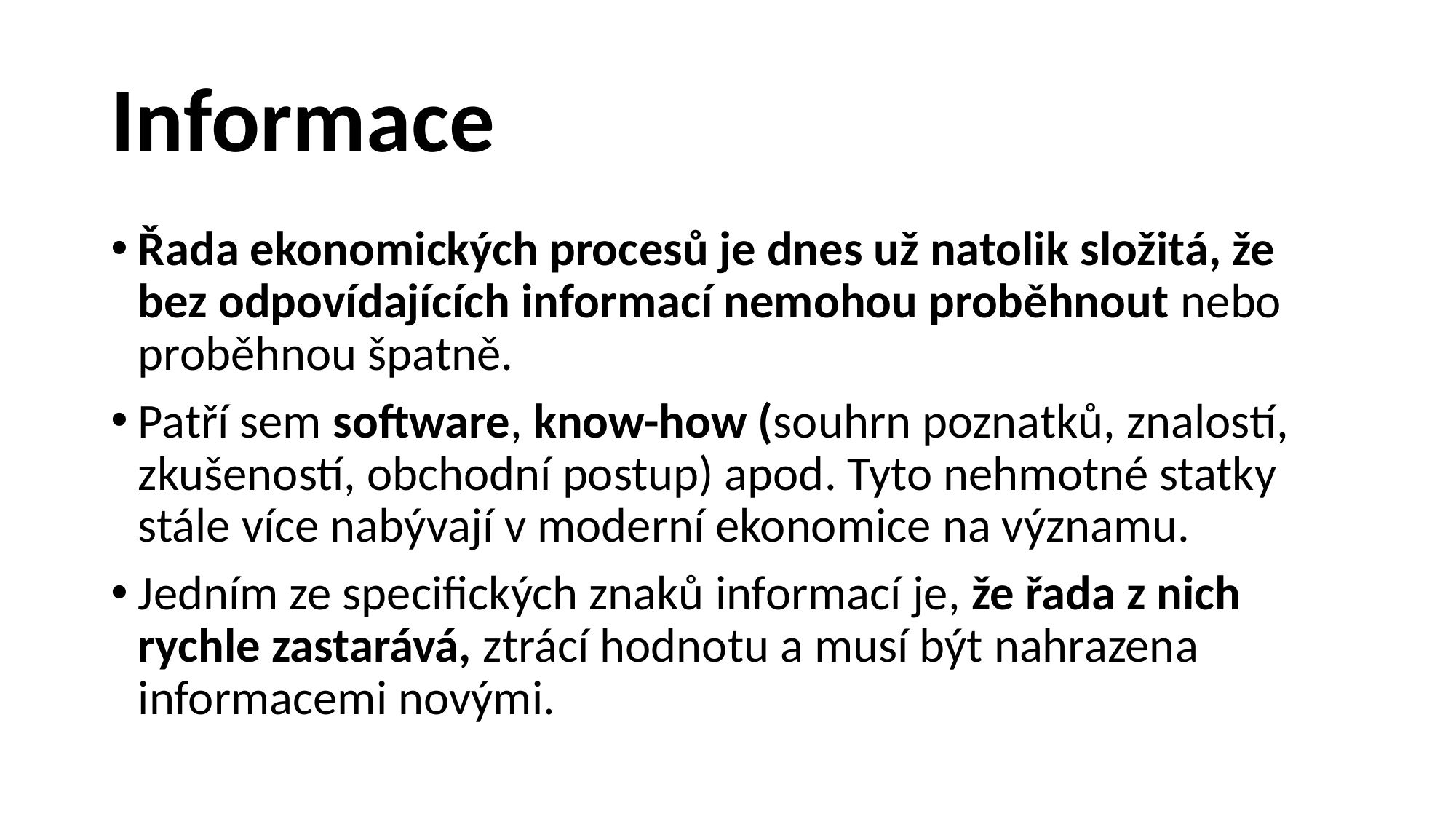

# Informace
Řada ekonomických procesů je dnes už natolik složitá, že bez odpovídajících informací nemohou proběhnout nebo proběhnou špatně.
Patří sem software, know-how (souhrn poznatků, znalostí, zkušeností, obchodní postup) apod. Tyto nehmotné statky stále více nabývají v moderní ekonomice na významu.
Jedním ze specifických znaků informací je, že řada z nich rychle zastarává, ztrácí hodnotu a musí být nahrazena informacemi novými.